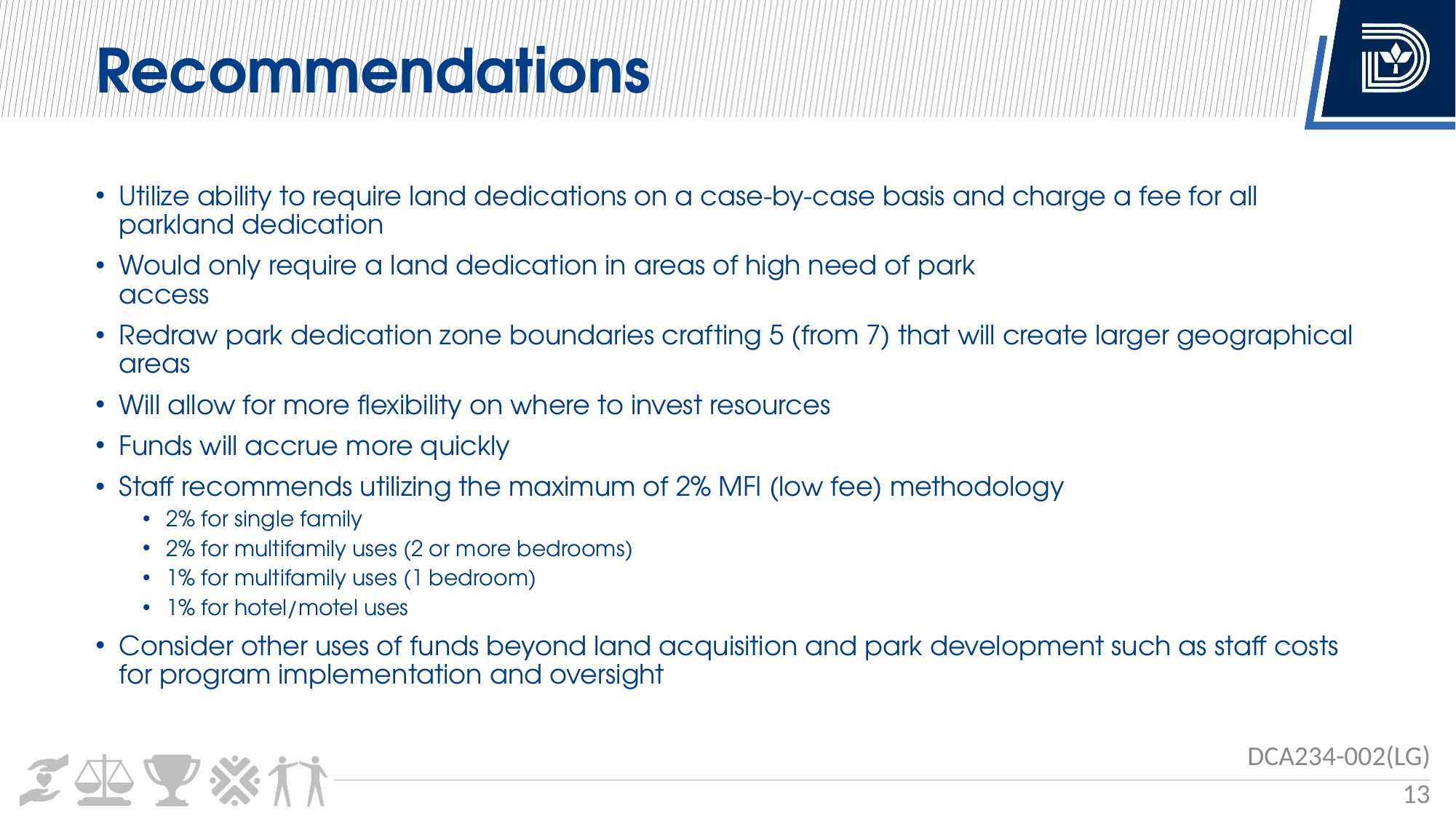

Recommendations
Utilize ability to require land dedications on a case-by-case basis and charge a fee for all parkland dedication
Would only require a land dedication in areas of high need of park access
Redraw park dedication zone boundaries crafting 5 (from 7) that will create larger geographical areas
Will allow for more flexibility on where to invest resources
Funds will accrue more quickly
Staff recommends utilizing the maximum of 2% MFI (low fee) methodology
2% for single family
2% for multifamily uses (2 or more bedrooms)
1% for multifamily uses (1 bedroom)
1% for hotel/motel uses
Consider other uses of funds beyond land acquisition and park development such as staff costs for program implementation and oversight

DCA234-002(LG)
13